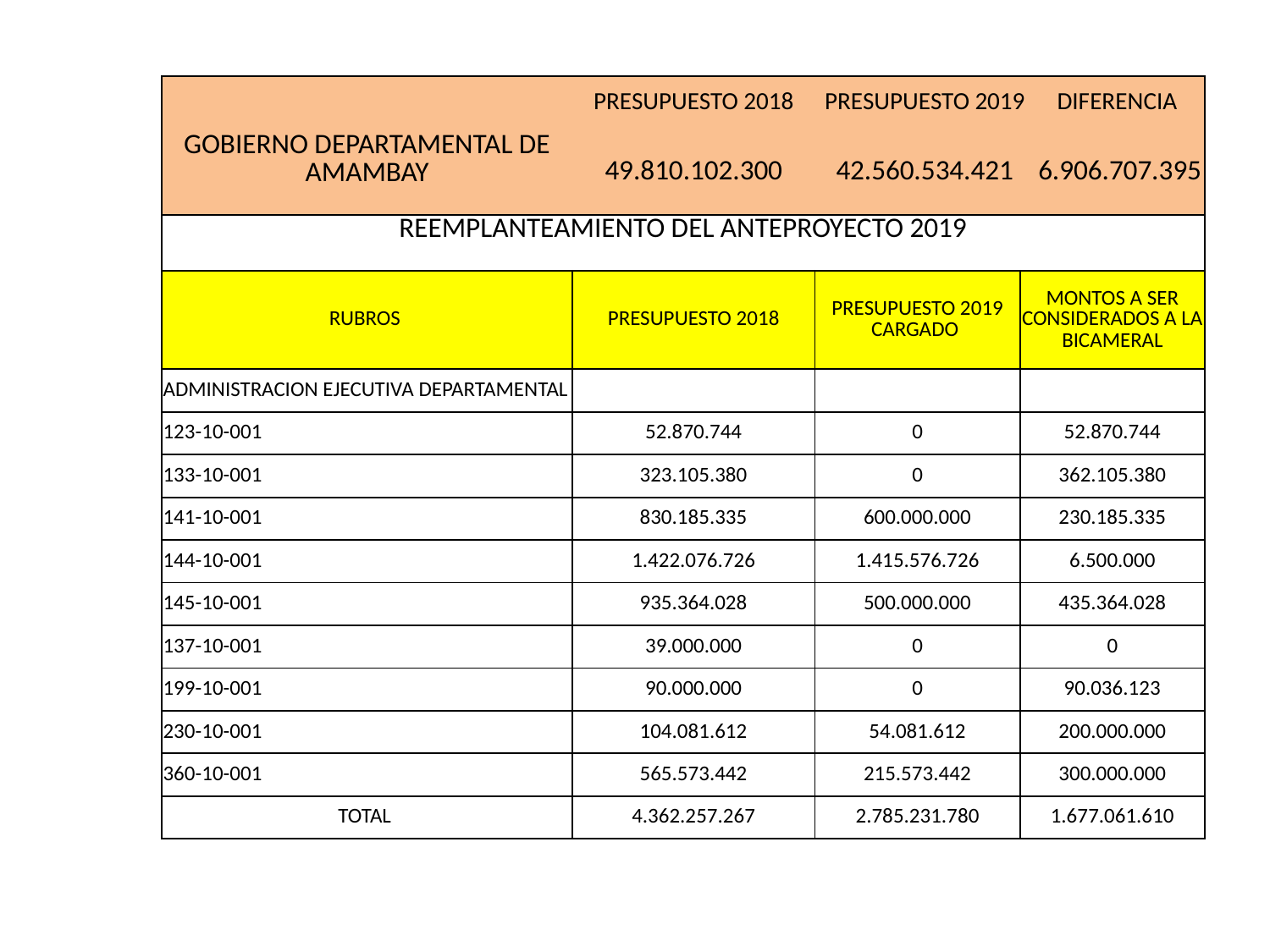

| GOBIERNO DEPARTAMENTAL DE AMAMBAY | PRESUPUESTO 2018 | PRESUPUESTO 2019 |  | DIFERENCIA |
| --- | --- | --- | --- | --- |
|  | 49.810.102.300 | 42.560.534.421 |  | 6.906.707.395 |
| REEMPLANTEAMIENTO DEL ANTEPROYECTO 2019 |  |  |  |  |
| RUBROS | PRESUPUESTO 2018 | PRESUPUESTO 2019 CARGADO | MONTOS A SER CONSIDERADOS A LA BICAMERAL |  |
| ADMINISTRACION EJECUTIVA DEPARTAMENTAL |  |  |  |  |
| 123-10-001 | 52.870.744 | 0 | 52.870.744 |  |
| 133-10-001 | 323.105.380 | 0 | 362.105.380 |  |
| 141-10-001 | 830.185.335 | 600.000.000 | 230.185.335 |  |
| 144-10-001 | 1.422.076.726 | 1.415.576.726 | 6.500.000 |  |
| 145-10-001 | 935.364.028 | 500.000.000 | 435.364.028 |  |
| 137-10-001 | 39.000.000 | 0 | 0 |  |
| 199-10-001 | 90.000.000 | 0 | 90.036.123 |  |
| 230-10-001 | 104.081.612 | 54.081.612 | 200.000.000 |  |
| 360-10-001 | 565.573.442 | 215.573.442 | 300.000.000 |  |
| TOTAL | 4.362.257.267 | 2.785.231.780 | 1.677.061.610 |  |